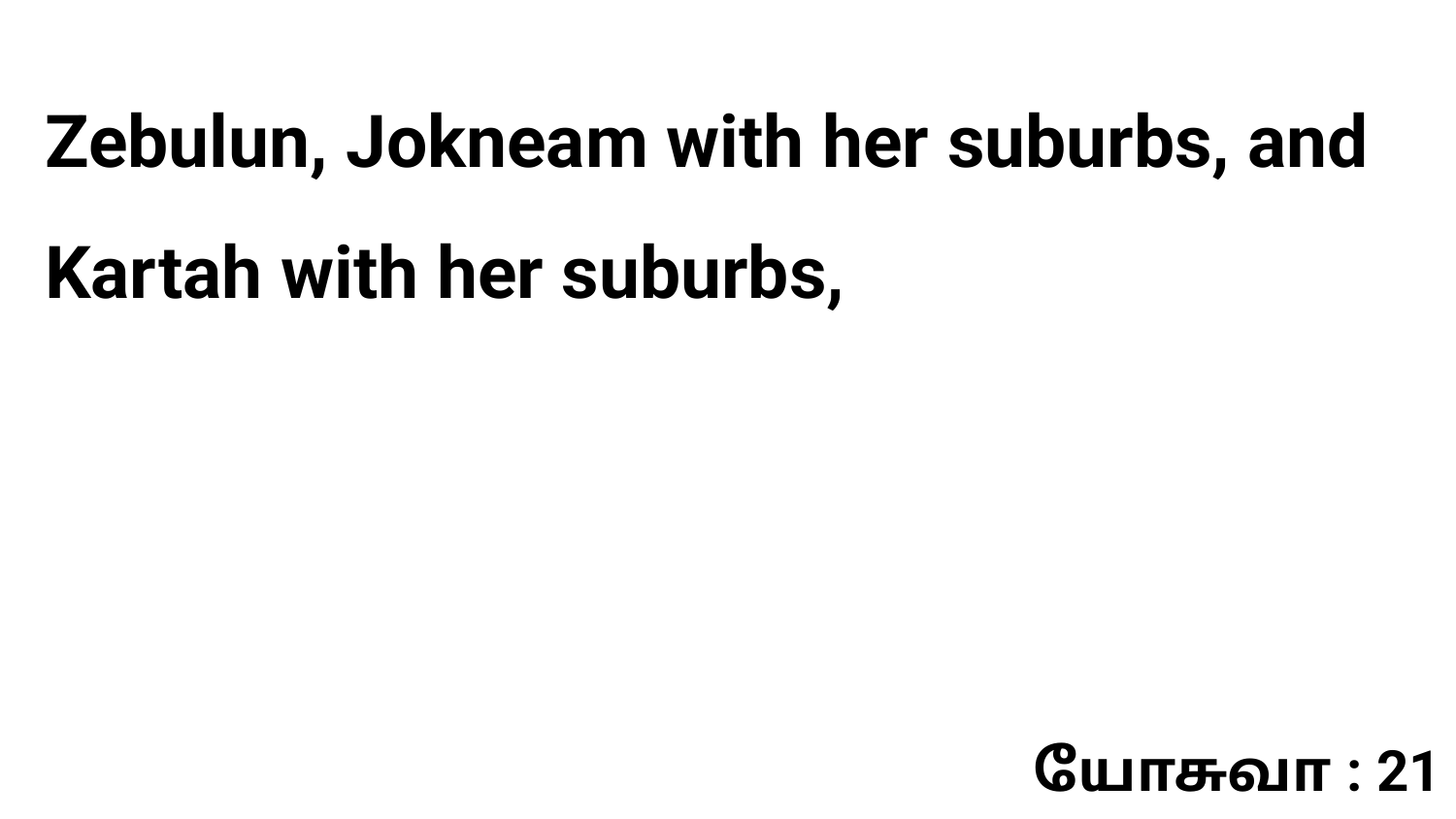

Zebulun, Jokneam with her suburbs, and Kartah with her suburbs,
யோசுவா : 21